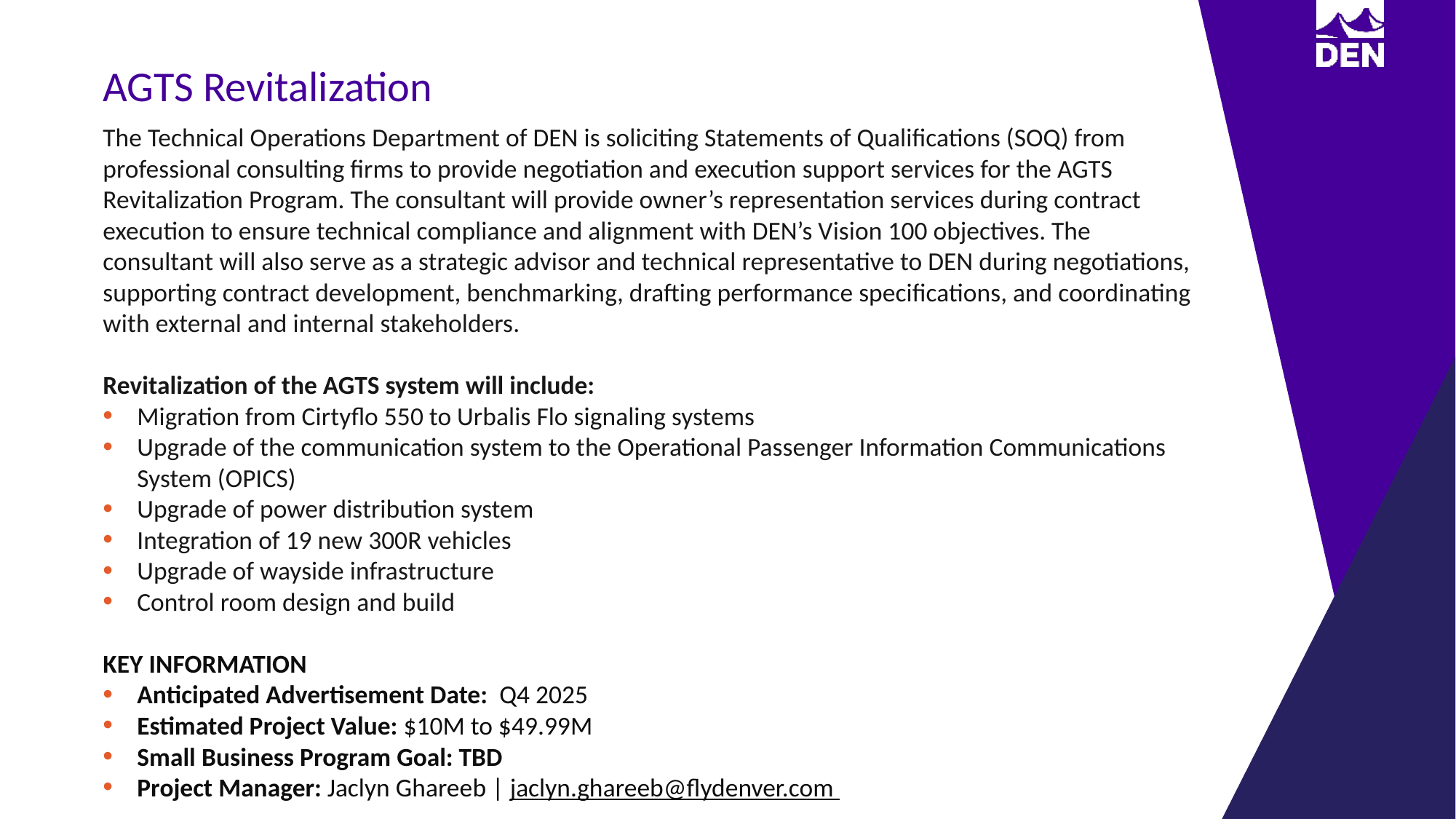

AGTS Revitalization
The Technical Operations Department of DEN is soliciting Statements of Qualifications (SOQ) from professional consulting firms to provide negotiation and execution support services for the AGTS Revitalization Program. The consultant will provide owner’s representation services during contract execution to ensure technical compliance and alignment with DEN’s Vision 100 objectives. The consultant will also serve as a strategic advisor and technical representative to DEN during negotiations, supporting contract development, benchmarking, drafting performance specifications, and coordinating with external and internal stakeholders.
Revitalization of the AGTS system will include:
Migration from Cirtyflo 550 to Urbalis Flo signaling systems
Upgrade of the communication system to the Operational Passenger Information Communications System (OPICS)
Upgrade of power distribution system
Integration of 19 new 300R vehicles
Upgrade of wayside infrastructure
Control room design and build

KEY INFORMATION
Anticipated Advertisement Date:  Q4 2025
Estimated Project Value: $10M to $49.99M
Small Business Program Goal: TBD
Project Manager: Jaclyn Ghareeb | jaclyn.ghareeb@flydenver.com